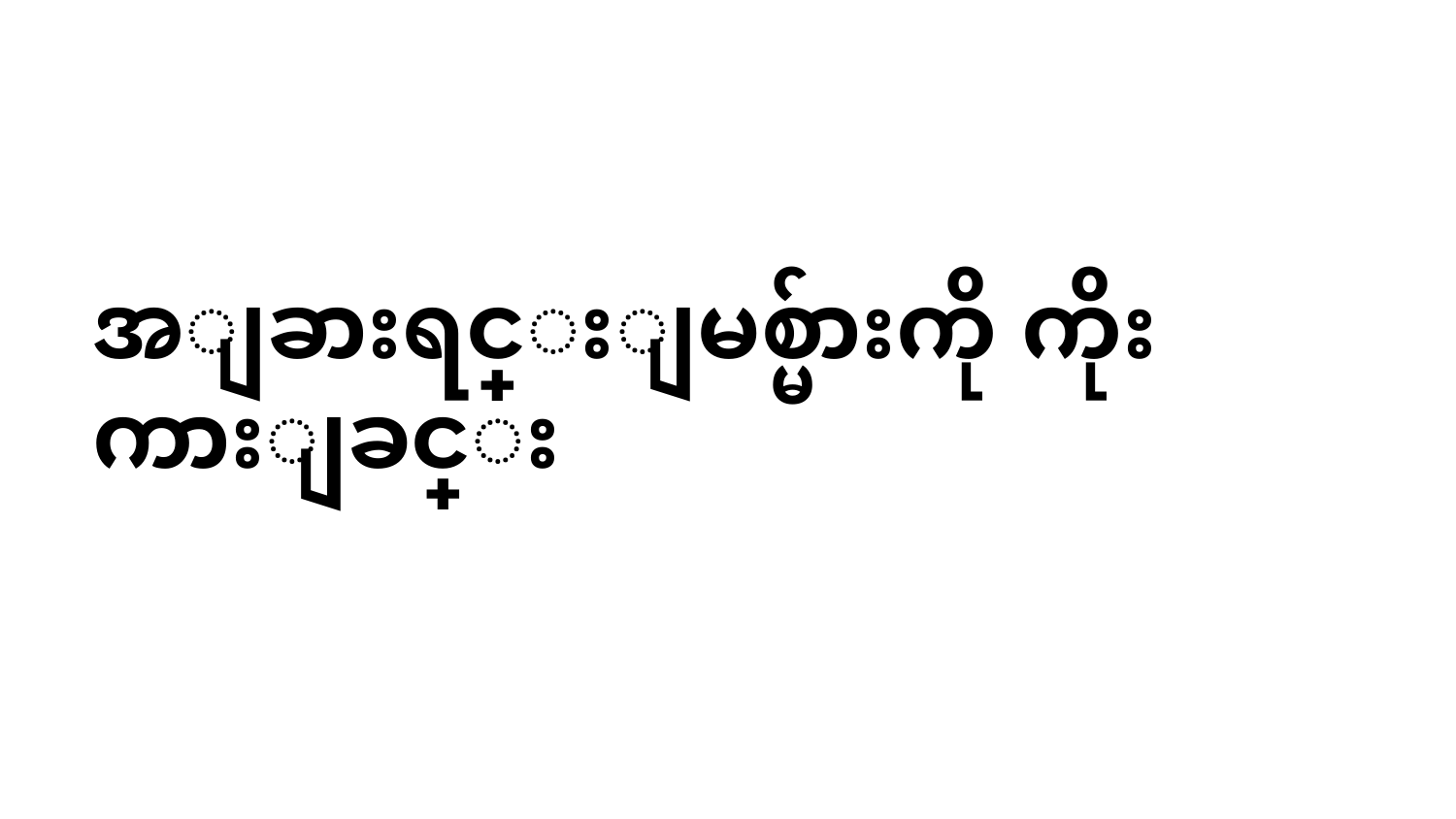

အျခားရင္းျမစ္မ်ားကို ကိုးကားျခင္း